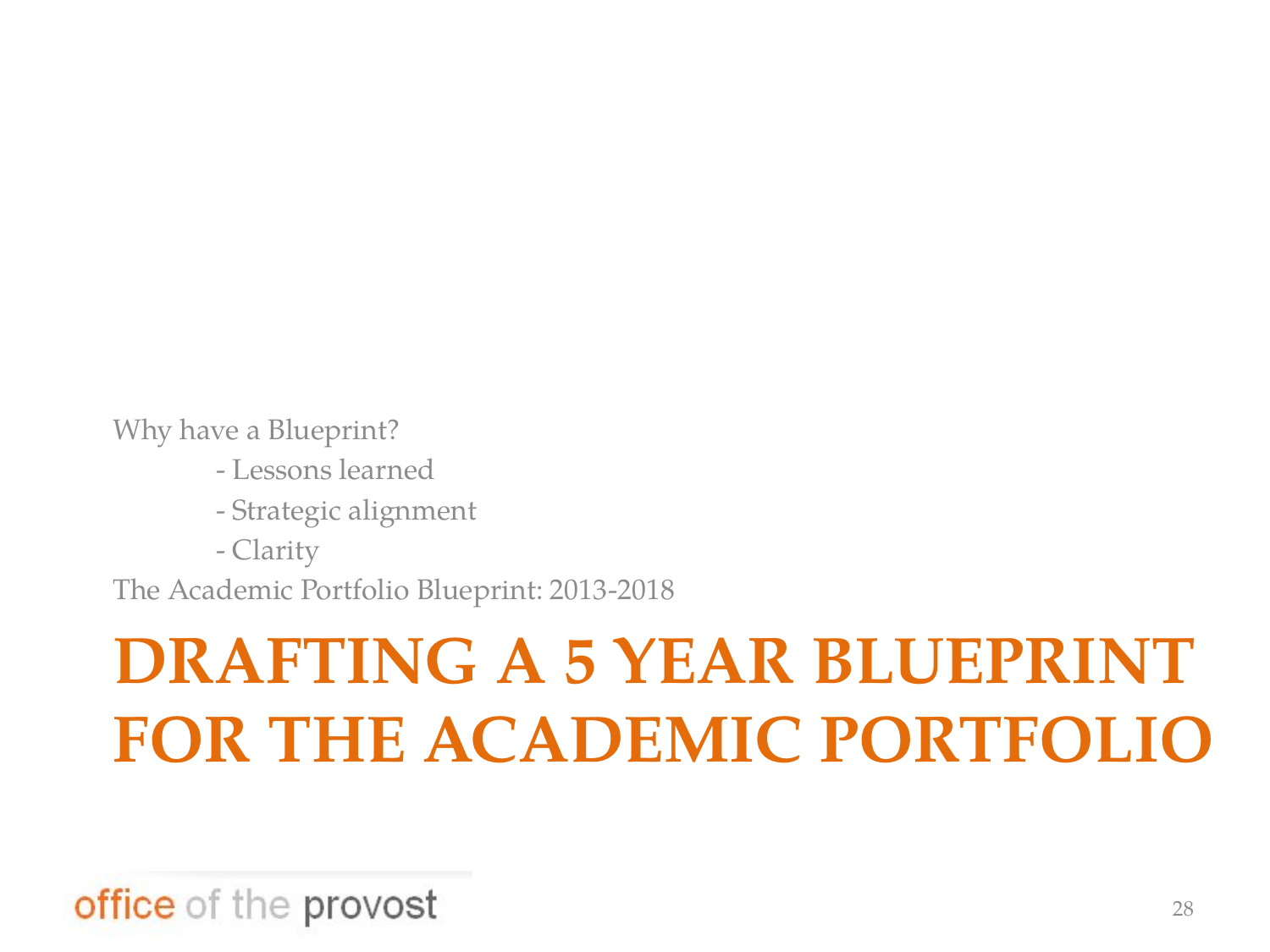

Why have a Blueprint?
	- Lessons learned
	- Strategic alignment
	- Clarity
The Academic Portfolio Blueprint: 2013-2018
# Drafting a 5 year blueprint for the Academic Portfolio
28